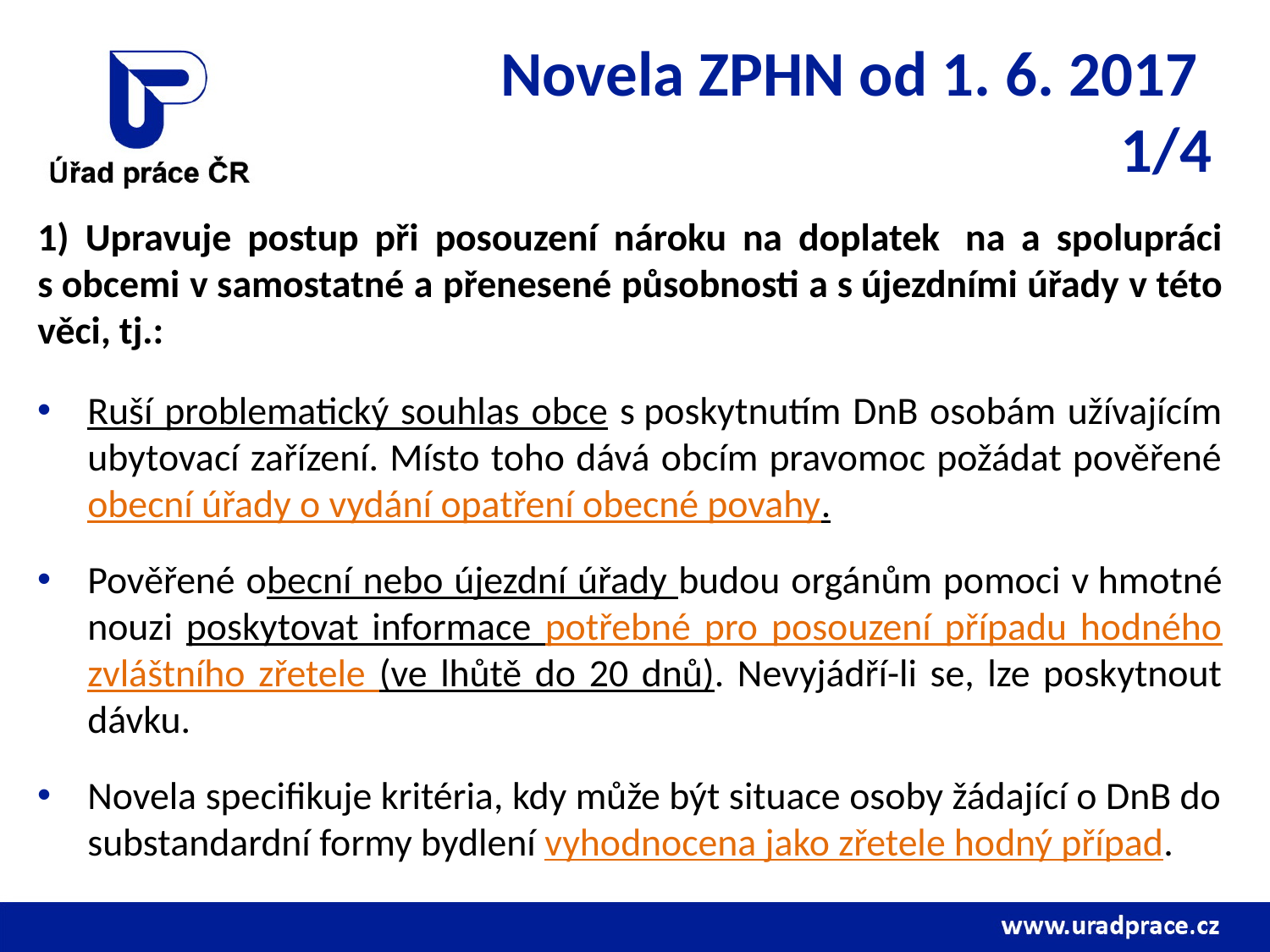

# Novela ZPHN od 1. 6. 2017 1/4
1) Upravuje postup při posouzení nároku na doplatek  na a spolupráci s obcemi v samostatné a přenesené působnosti a s újezdními úřady v této věci, tj.:

Ruší problematický souhlas obce s poskytnutím DnB osobám užívajícím ubytovací zařízení. Místo toho dává obcím pravomoc požádat pověřené obecní úřady o vydání opatření obecné povahy.

Pověřené obecní nebo újezdní úřady budou orgánům pomoci v hmotné nouzi poskytovat informace potřebné pro posouzení případu hodného zvláštního zřetele (ve lhůtě do 20 dnů). Nevyjádří-li se, lze poskytnout dávku.

Novela specifikuje kritéria, kdy může být situace osoby žádající o DnB do substandardní formy bydlení vyhodnocena jako zřetele hodný případ.